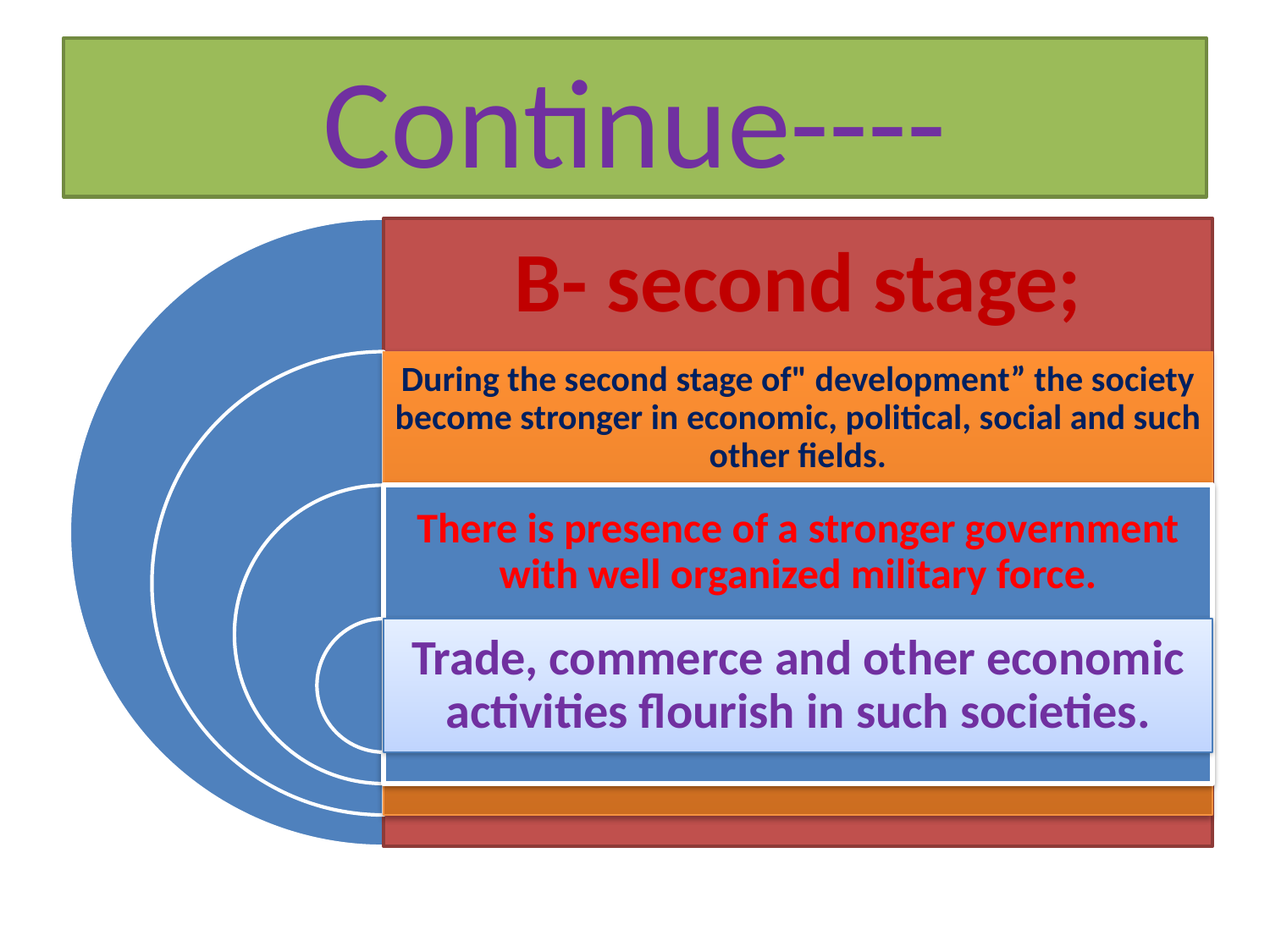

# Continue----
B- second stage;
During the second stage of" development” the society become stronger in economic, political, social and such other fields.
There is presence of a stronger government with well organized military force.
Trade, commerce and other economic activities flourish in such societies.